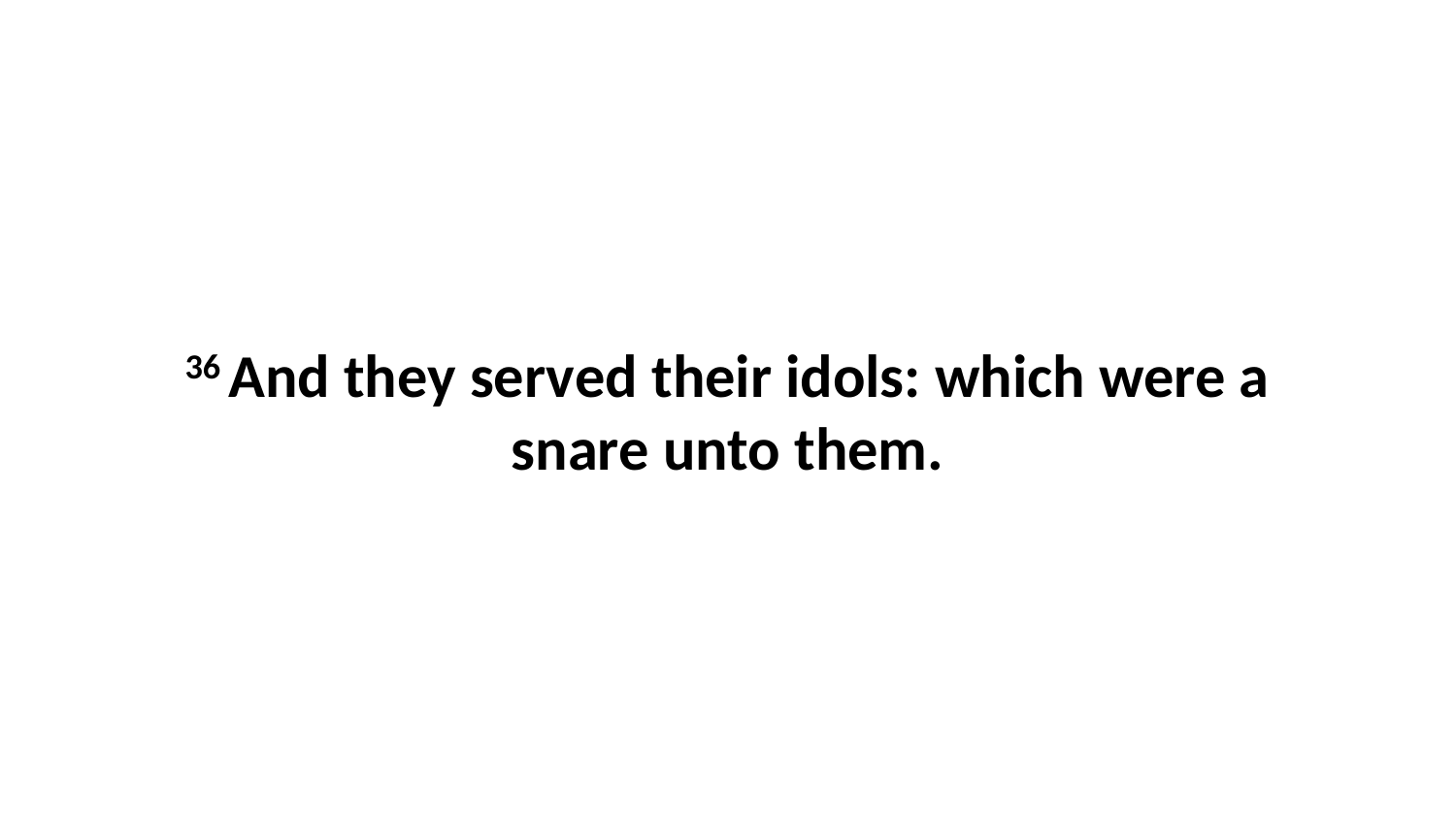

36 And they served their idols: which were a snare unto them.